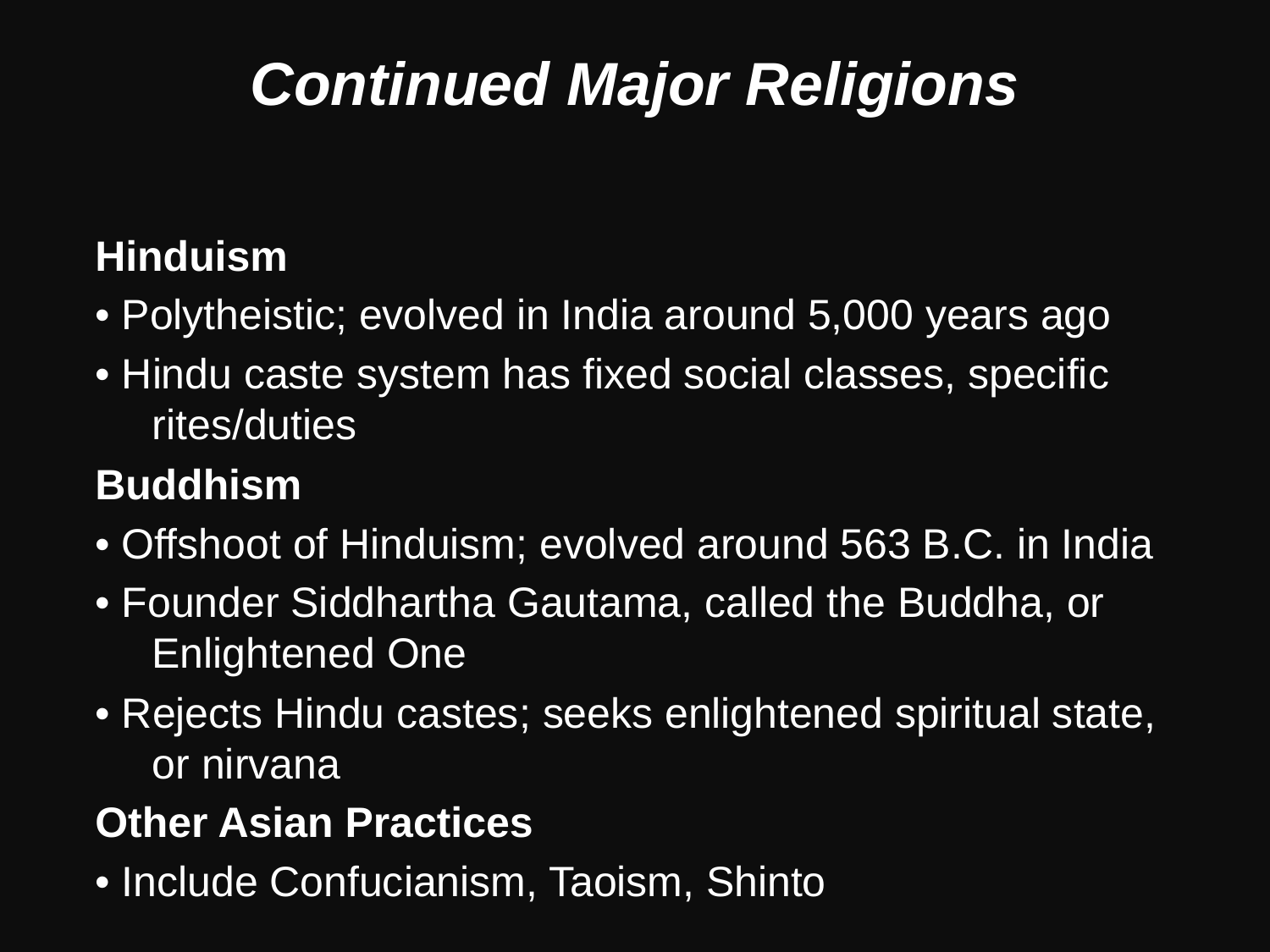

# Continued Major Religions
Hinduism
• Polytheistic; evolved in India around 5,000 years ago
• Hindu caste system has fixed social classes, specific rites/duties
Buddhism
• Offshoot of Hinduism; evolved around 563 B.C. in India
• Founder Siddhartha Gautama, called the Buddha, or Enlightened One
• Rejects Hindu castes; seeks enlightened spiritual state, or nirvana
Other Asian Practices
• Include Confucianism, Taoism, Shinto